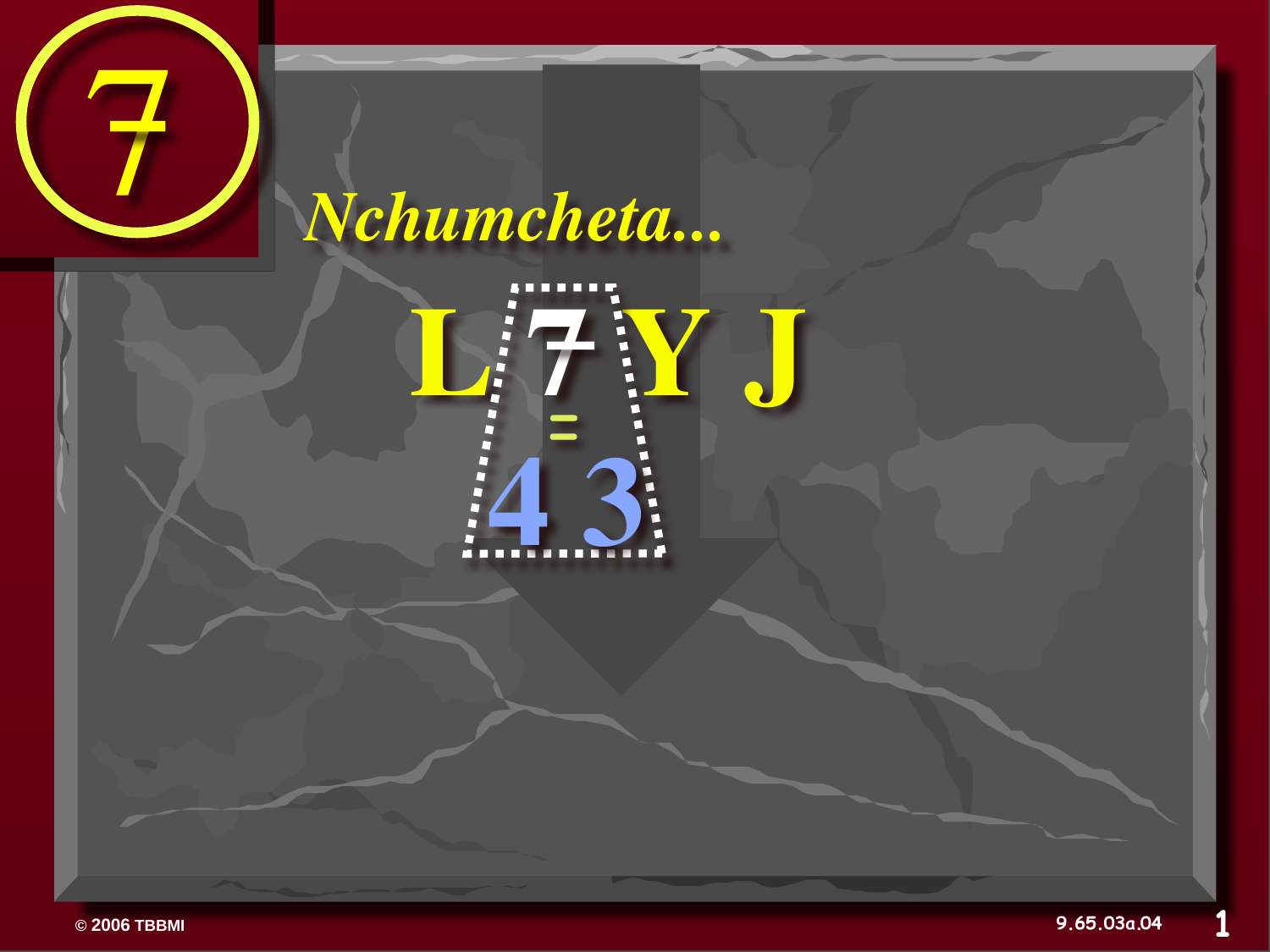

7

Nchumcheta...
L 7 Y J

=

    4 3

1
04